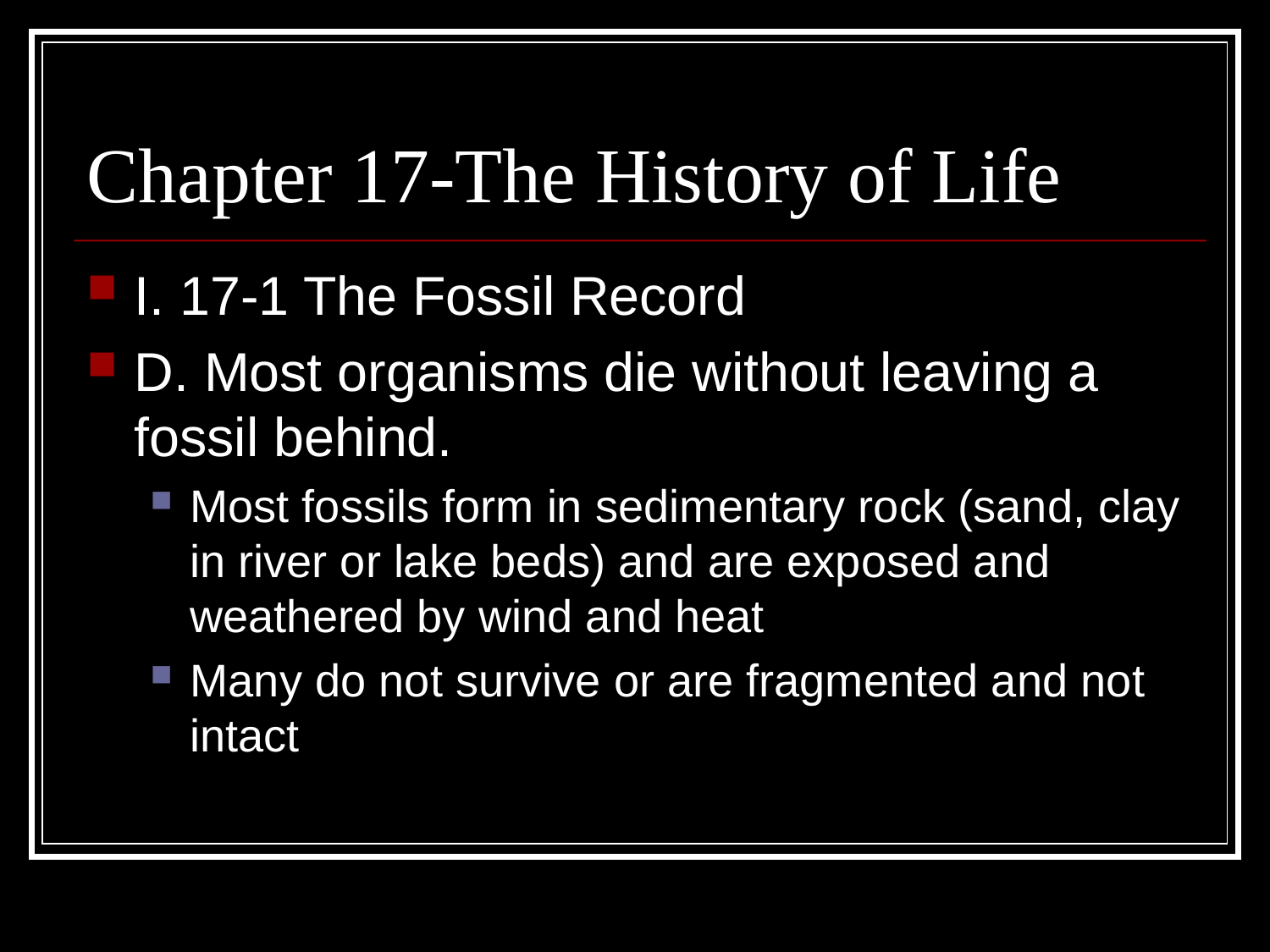

# Chapter 17-The History of Life
I. 17-1 The Fossil Record
D. Most organisms die without leaving a fossil behind.
Most fossils form in sedimentary rock (sand, clay in river or lake beds) and are exposed and weathered by wind and heat
Many do not survive or are fragmented and not intact